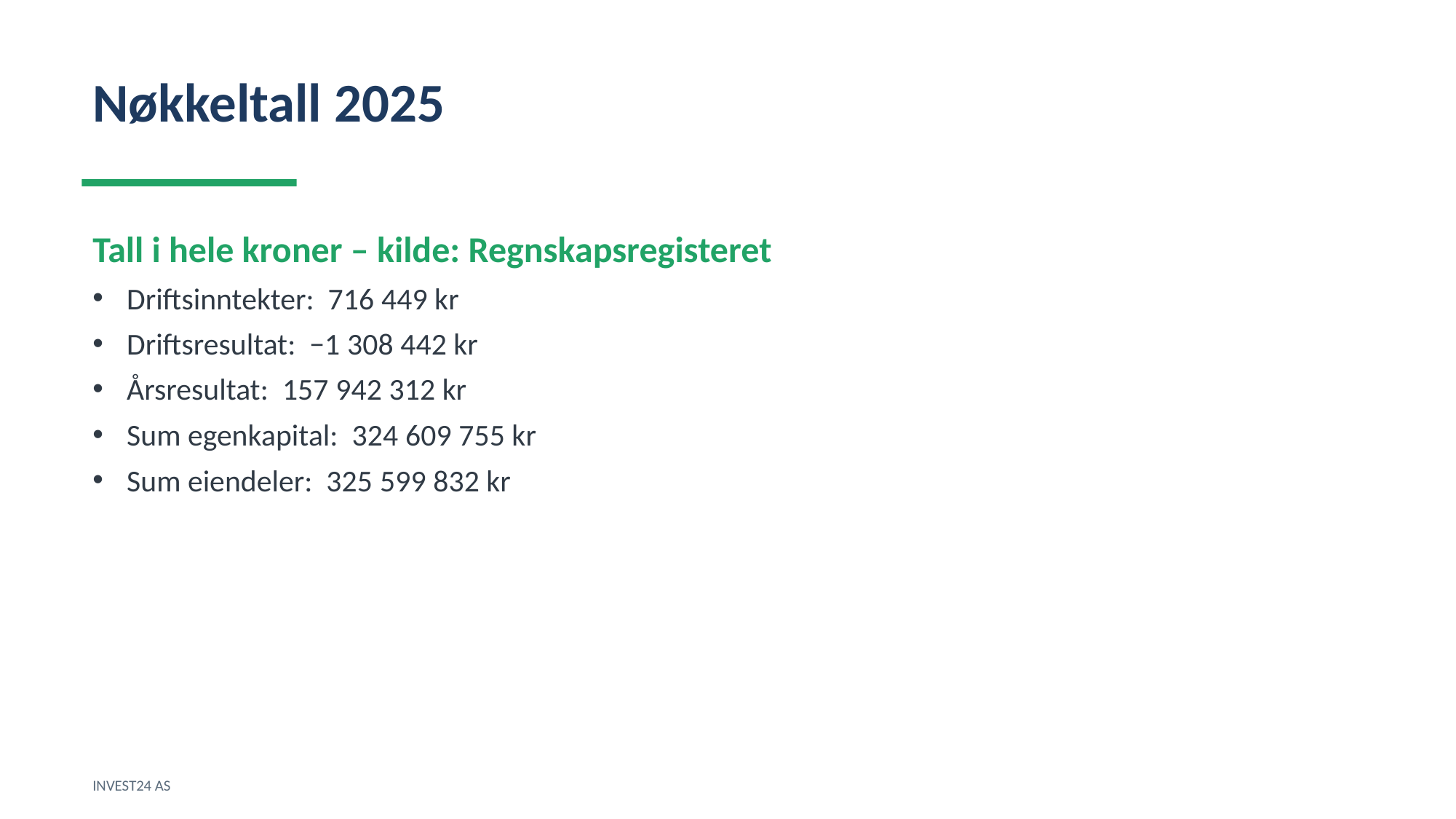

Nøkkeltall 2025

Tall i hele kroner – kilde: Regnskapsregisteret
Driftsinntekter:  716 449 kr
Driftsresultat:  −1 308 442 kr
Årsresultat:  157 942 312 kr
Sum egenkapital:  324 609 755 kr
Sum eiendeler:  325 599 832 kr
INVEST24 AS